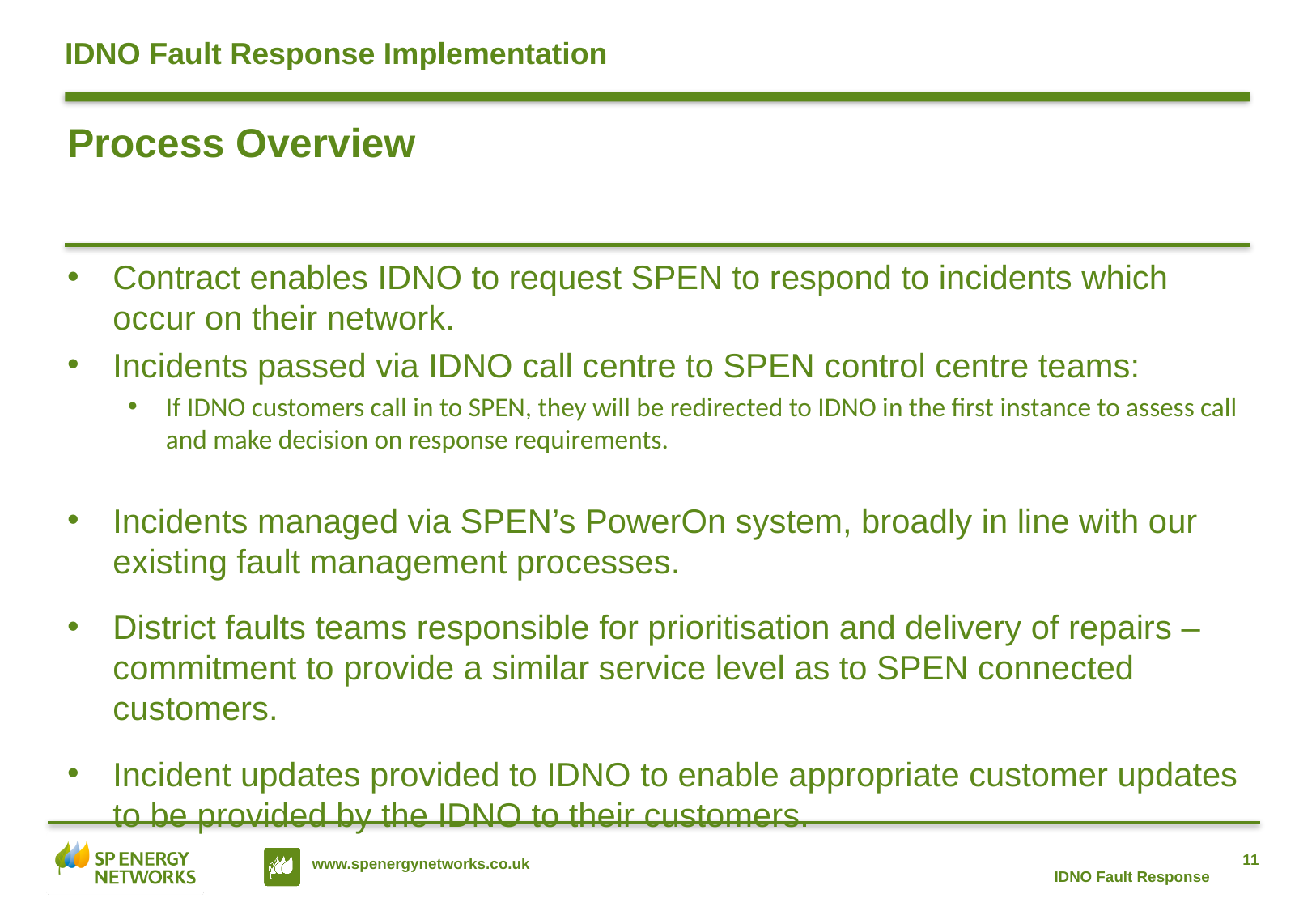

# IDNO Fault Response Implementation
Process Overview
Contract enables IDNO to request SPEN to respond to incidents which occur on their network.
Incidents passed via IDNO call centre to SPEN control centre teams:
If IDNO customers call in to SPEN, they will be redirected to IDNO in the first instance to assess call and make decision on response requirements.

Incidents managed via SPEN’s PowerOn system, broadly in line with our existing fault management processes.

District faults teams responsible for prioritisation and delivery of repairs – commitment to provide a similar service level as to SPEN connected customers.

Incident updates provided to IDNO to enable appropriate customer updates to be provided by the IDNO to their customers.
IDNO Fault Response